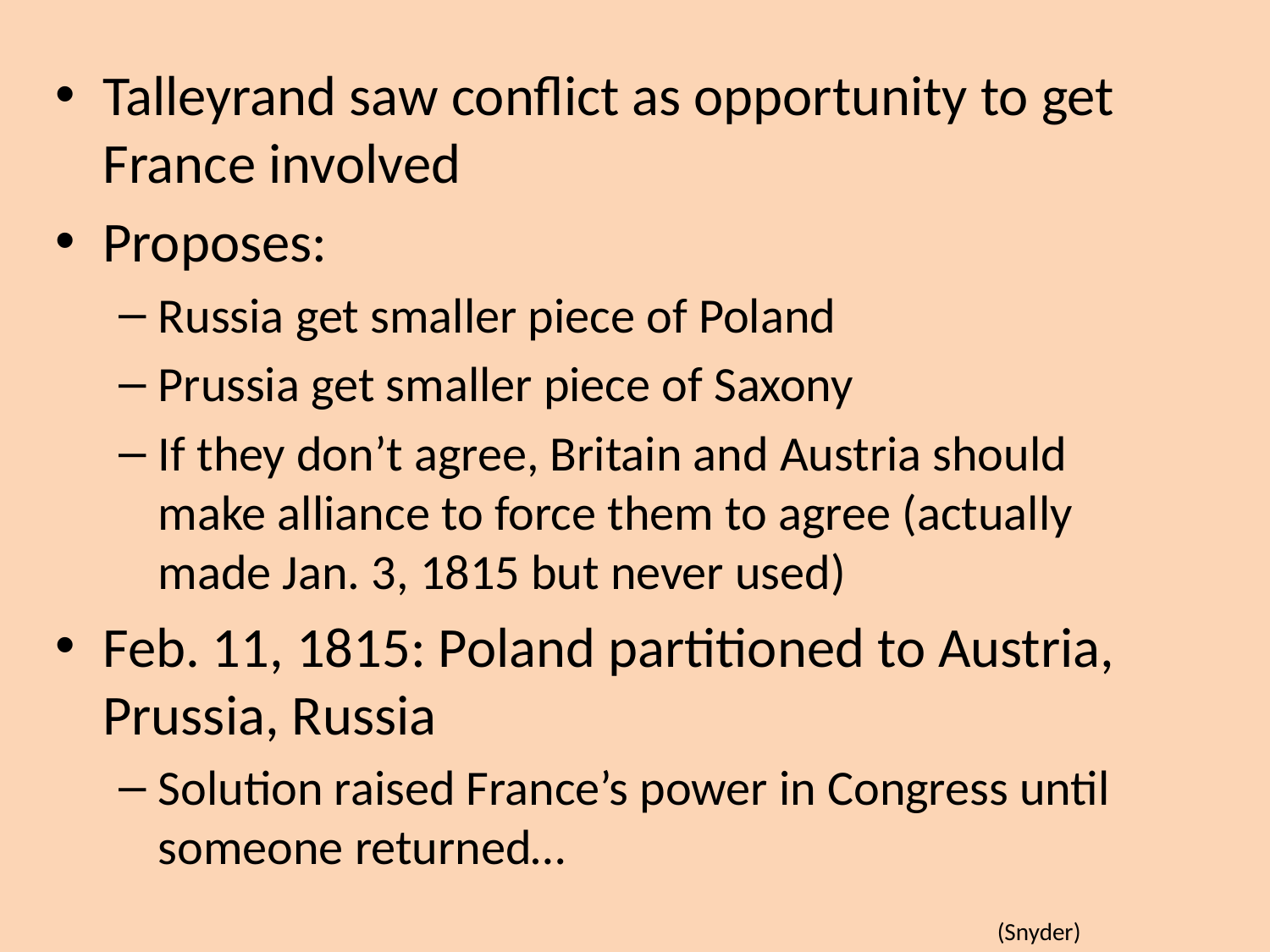

Talleyrand saw conflict as opportunity to get France involved
Proposes:
Russia get smaller piece of Poland
Prussia get smaller piece of Saxony
If they don’t agree, Britain and Austria should make alliance to force them to agree (actually made Jan. 3, 1815 but never used)
Feb. 11, 1815: Poland partitioned to Austria, Prussia, Russia
Solution raised France’s power in Congress until someone returned…
(Snyder)